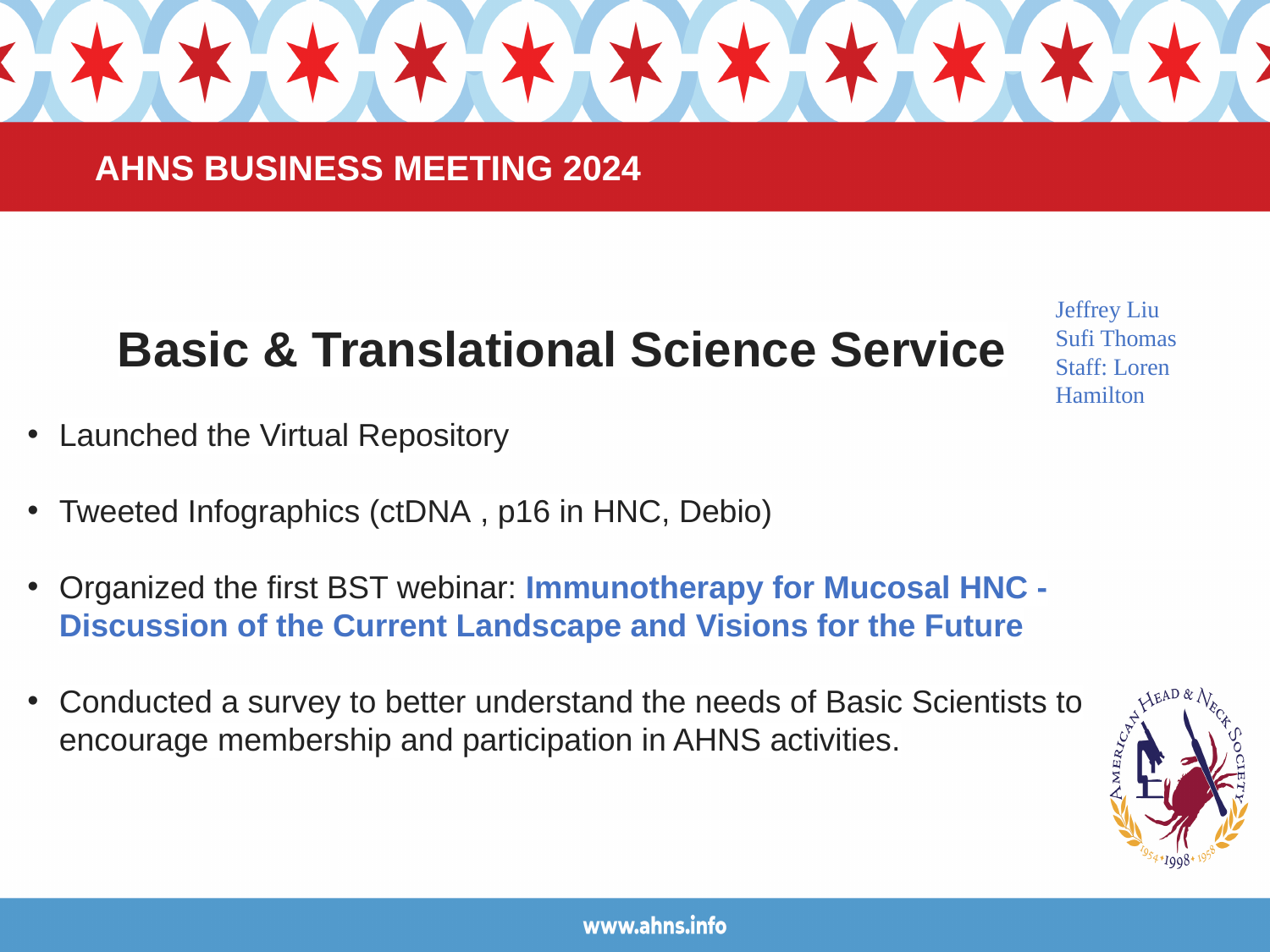

# AHNS BUSINESS MEETING 2024
Jeffrey Liu
Sufi Thomas
Staff: Loren Hamilton
Basic & Translational Science Service

Launched the Virtual Repository

Tweeted Infographics (ctDNA , p16 in HNC, Debio)

Organized the first BST webinar: Immunotherapy for Mucosal HNC - Discussion of the Current Landscape and Visions for the Future

Conducted a survey to better understand the needs of Basic Scientists to encourage membership and participation in AHNS activities.